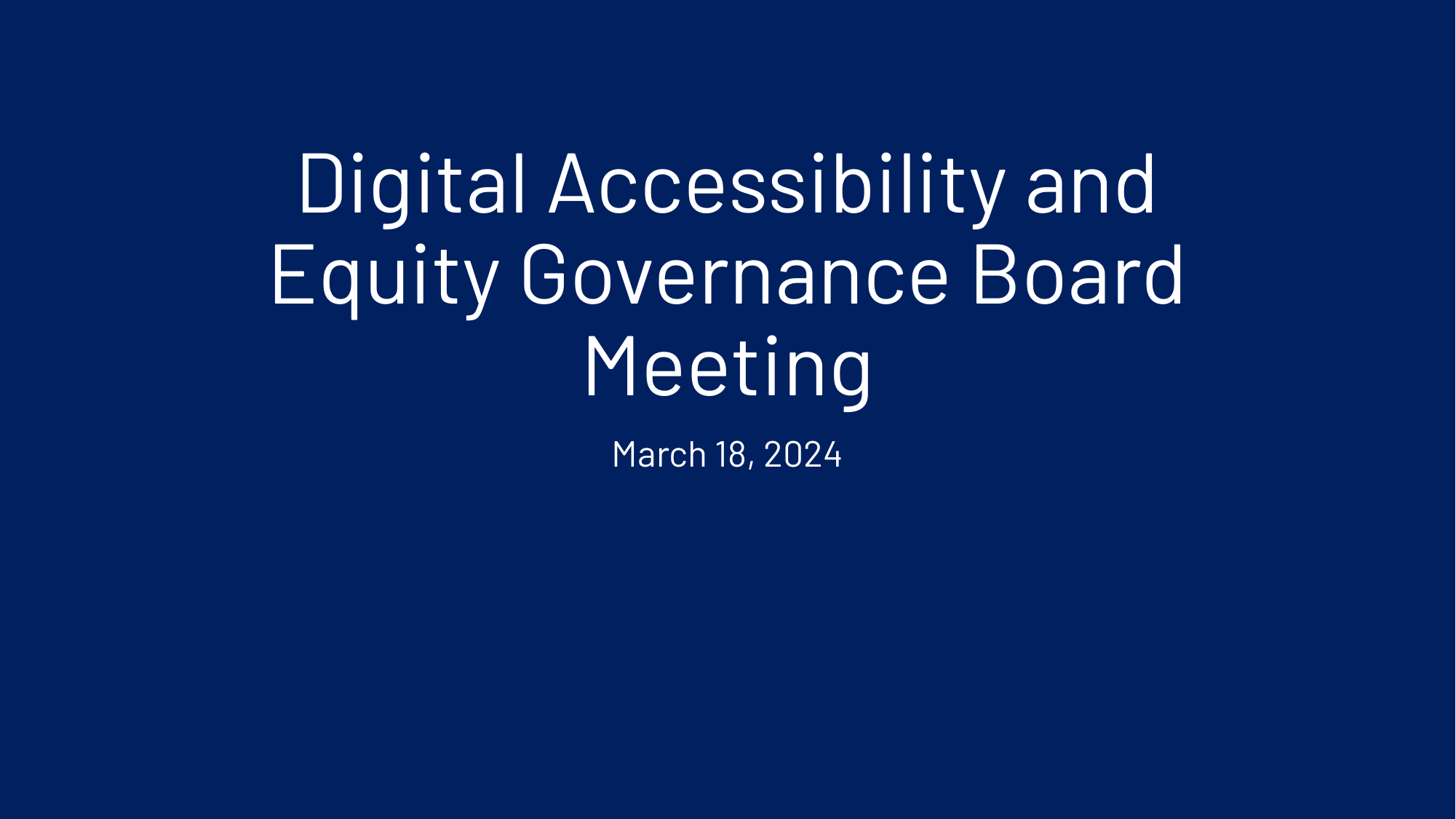

# Digital Accessibility and Equity Governance Board Meeting
March 18, 2024